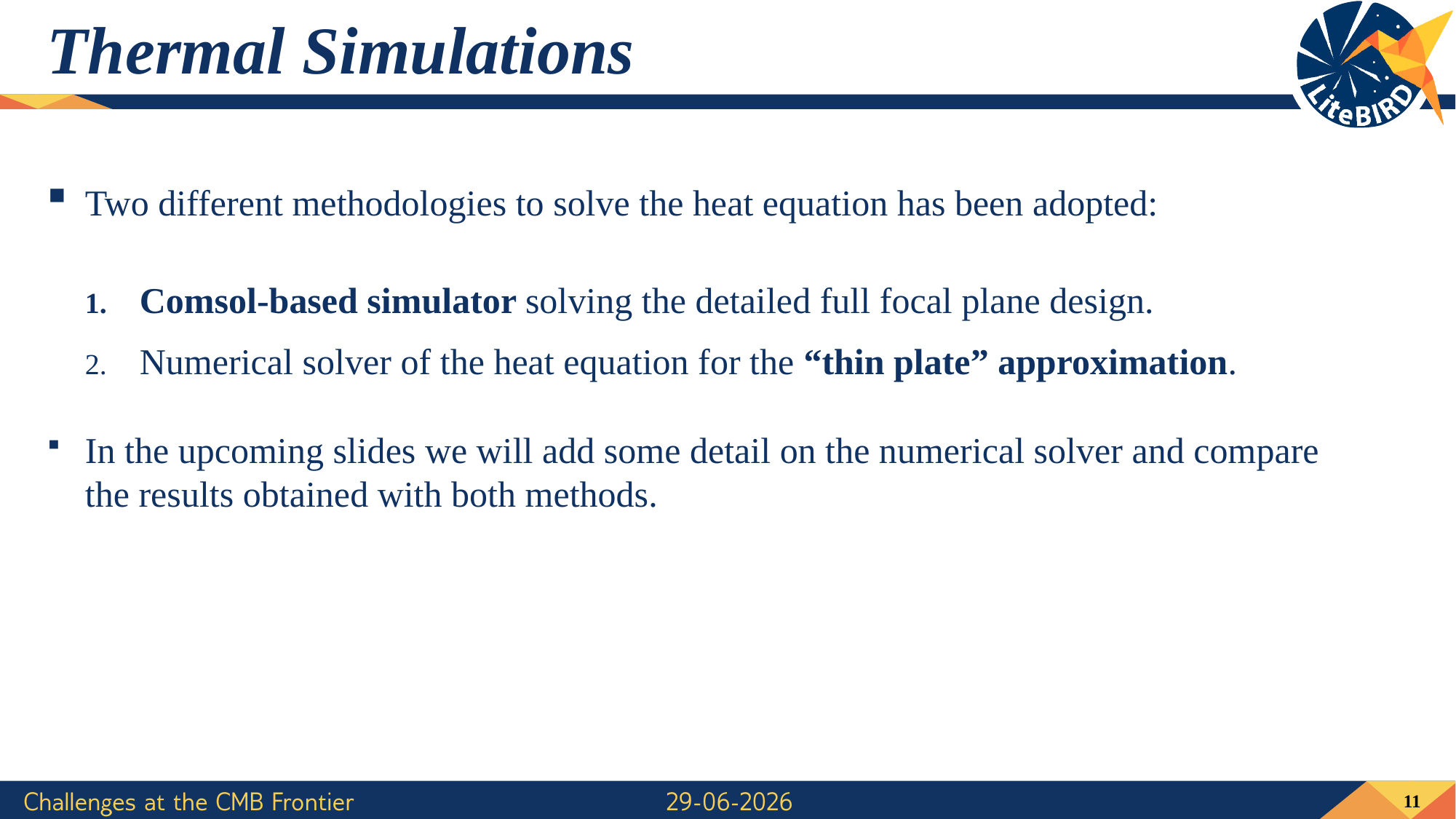

# Thermal Simulations
Two different methodologies to solve the heat equation has been adopted:
Comsol-based simulator solving the detailed full focal plane design.
Numerical solver of the heat equation for the “thin plate” approximation.
In the upcoming slides we will add some detail on the numerical solver and compare the results obtained with both methods.
11